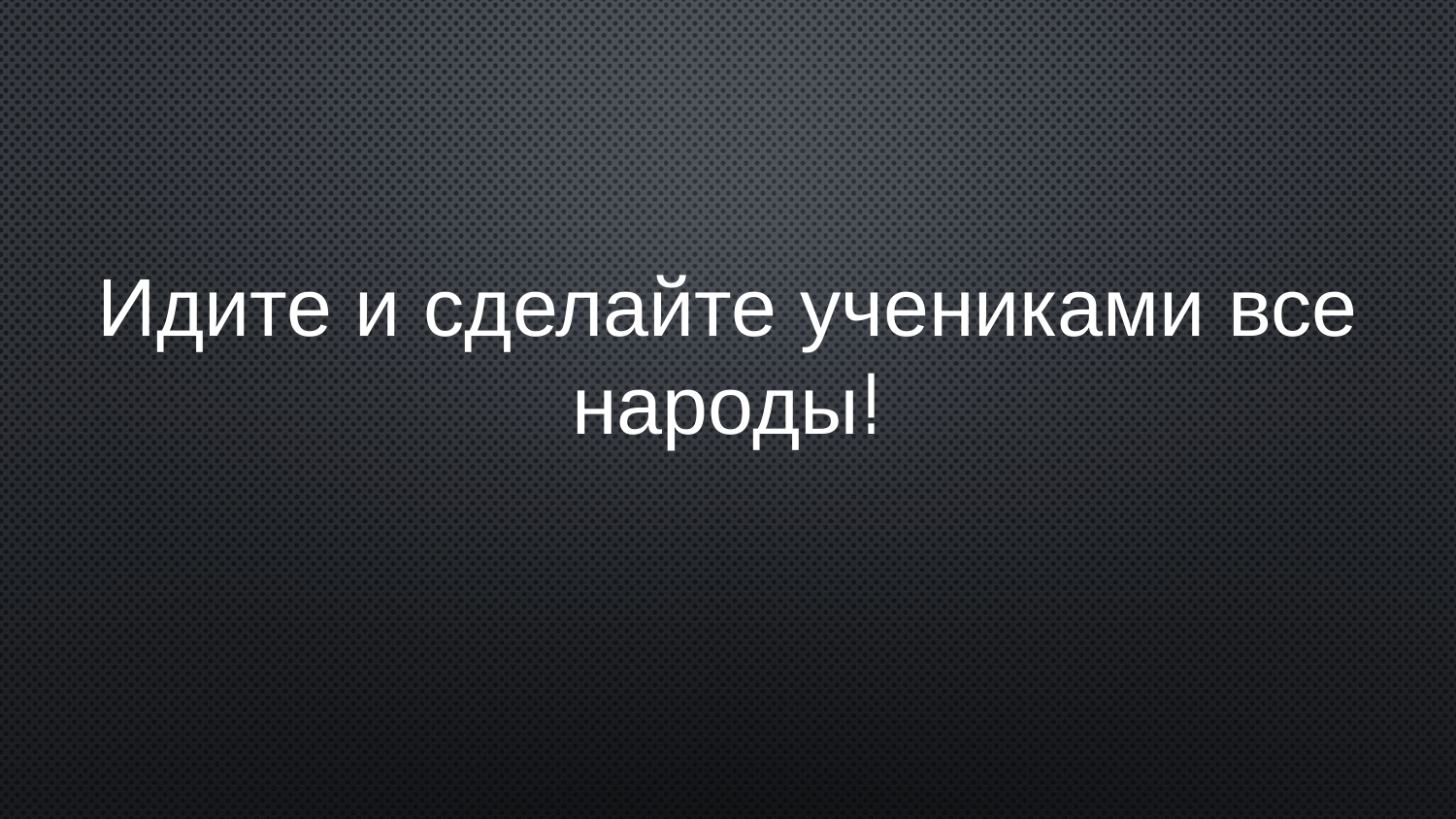

# Идите и сделайте учениками все народы!